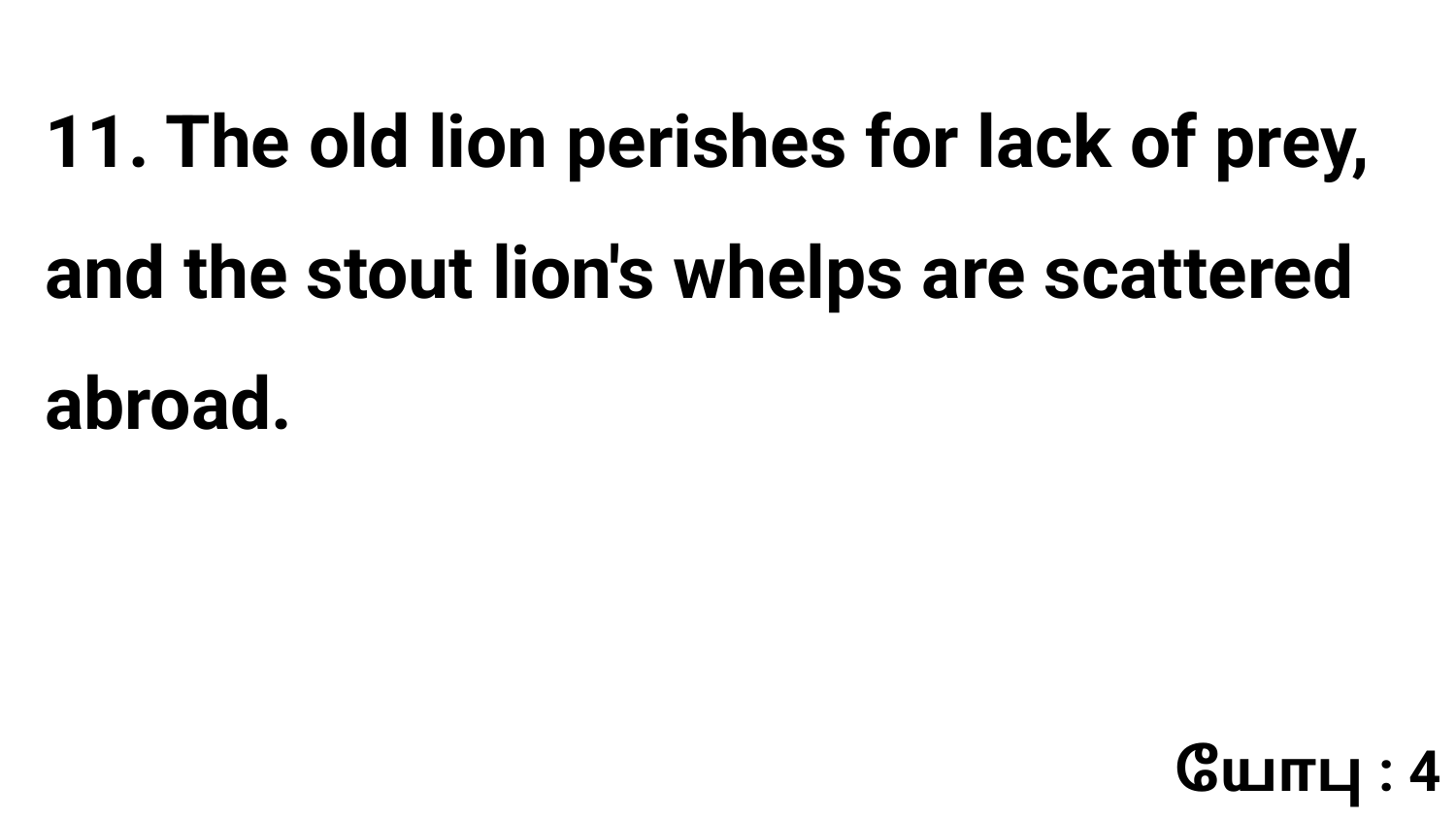

11. The old lion perishes for lack of prey, and the stout lion's whelps are scattered abroad.
யோபு : 4